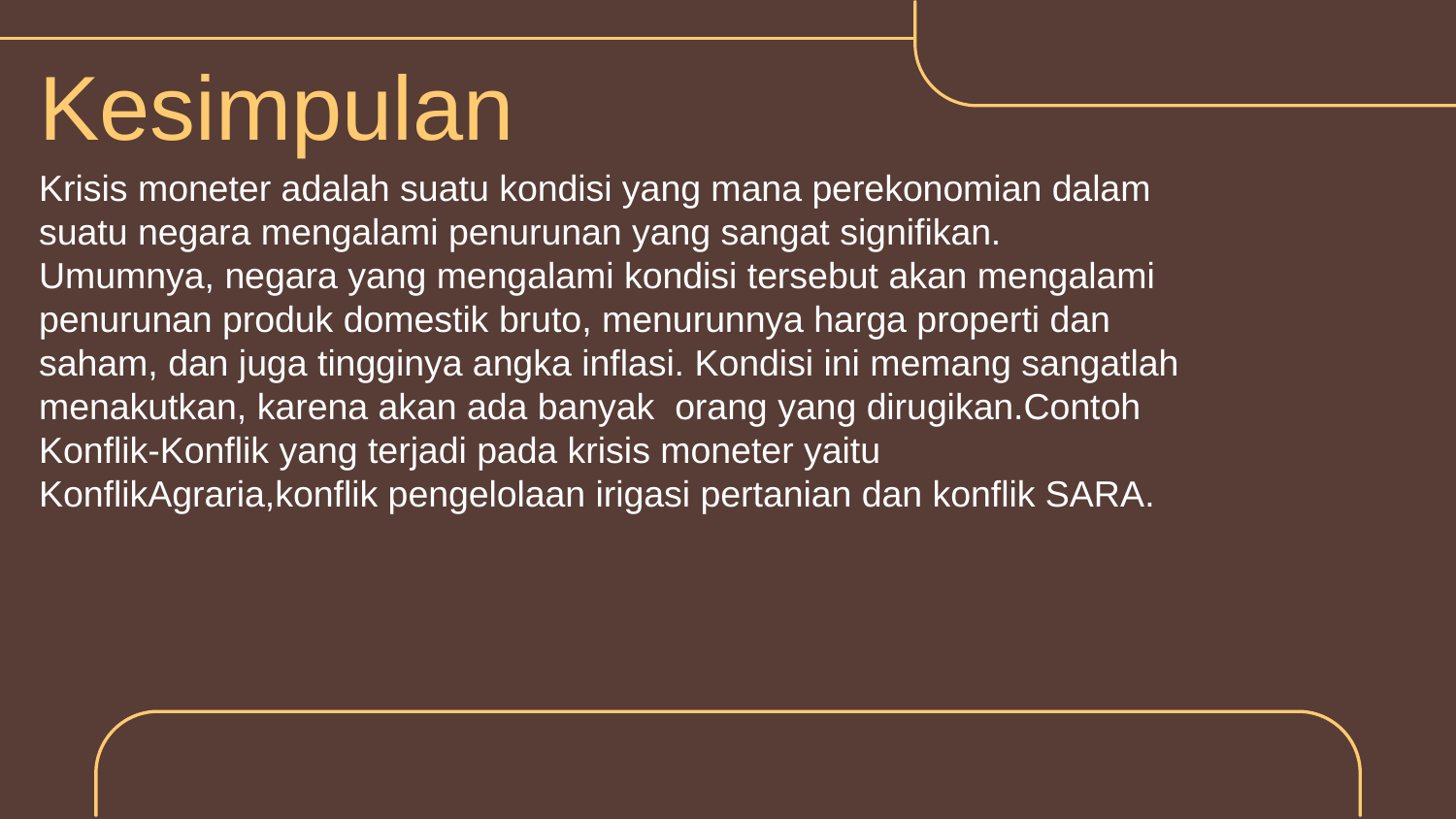

# Kesimpulan
Krisis moneter adalah suatu kondisi yang mana perekonomian dalam suatu negara mengalami penurunan yang sangat signifikan. Umumnya, negara yang mengalami kondisi tersebut akan mengalami penurunan produk domestik bruto, menurunnya harga properti dan saham, dan juga tingginya angka inflasi. Kondisi ini memang sangatlah menakutkan, karena akan ada banyak  orang yang dirugikan.Contoh Konflik-Konflik yang terjadi pada krisis moneter yaitu KonflikAgraria,konflik pengelolaan irigasi pertanian dan konflik SARA.